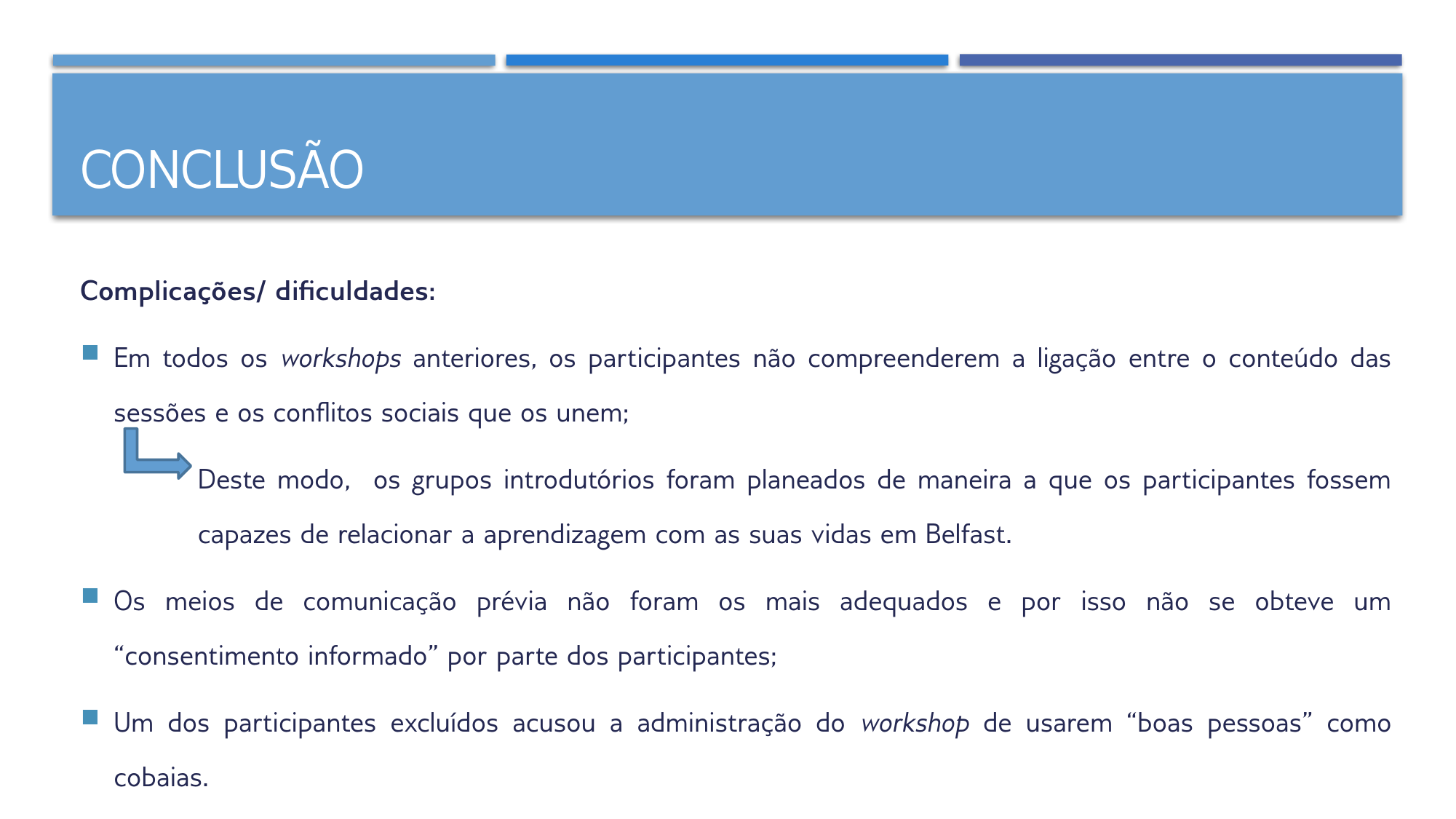

# CONCLUSÃO
Complicações/ dificuldades:
Em todos os workshops anteriores, os participantes não compreenderem a ligação entre o conteúdo das sessões e os conflitos sociais que os unem;
Deste modo,  os grupos introdutórios foram planeados de maneira a que os participantes fossem capazes de relacionar a aprendizagem com as suas vidas em Belfast.
Os meios de comunicação prévia não foram os mais adequados e por isso não se obteve um “consentimento informado” por parte dos participantes;
Um dos participantes excluídos acusou a administração do workshop de usarem “boas pessoas” como cobaias.